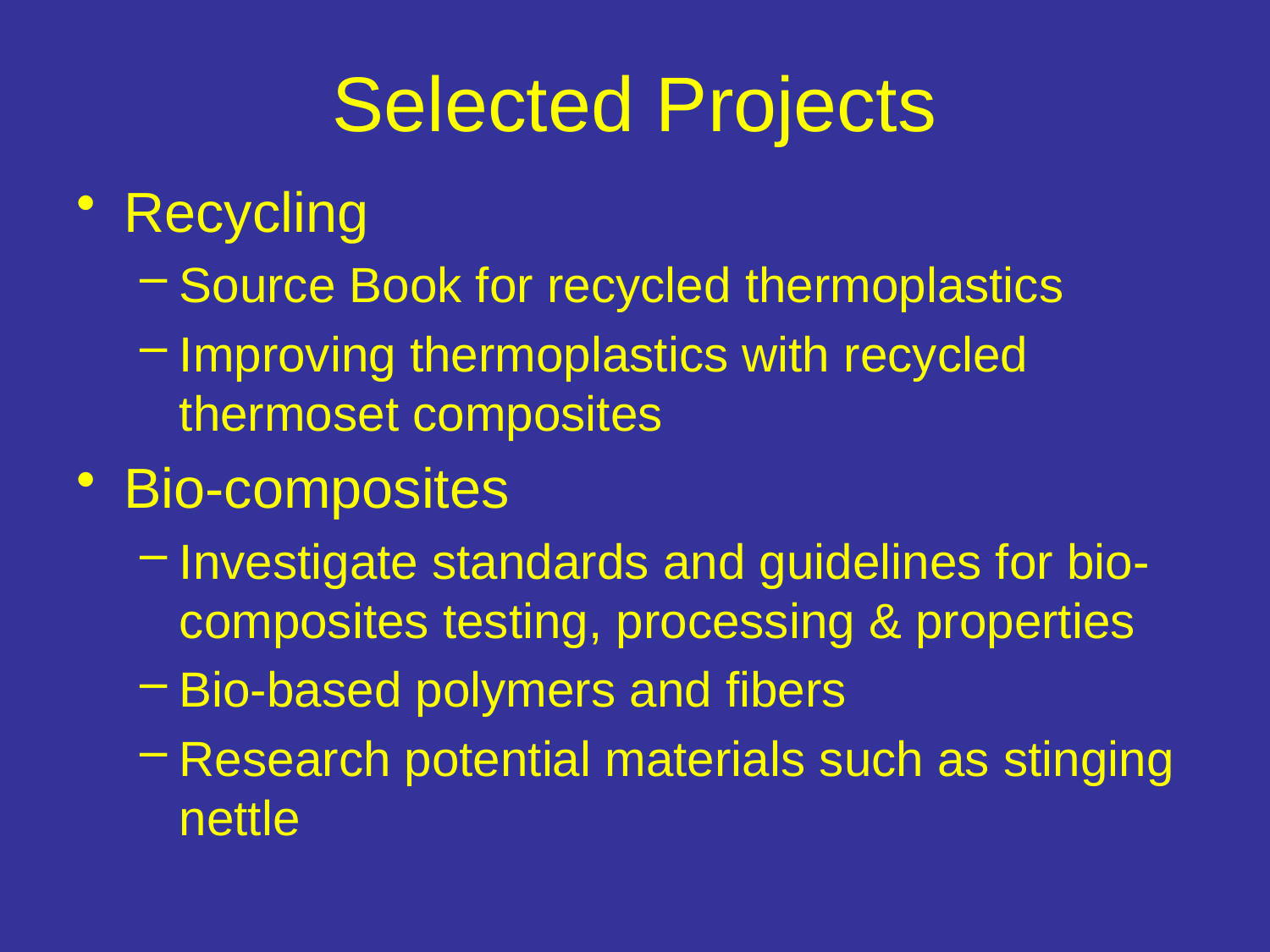

# Selected Projects
Recycling
Source Book for recycled thermoplastics
Improving thermoplastics with recycled thermoset composites
Bio-composites
Investigate standards and guidelines for bio-composites testing, processing & properties
Bio-based polymers and fibers
Research potential materials such as stinging nettle